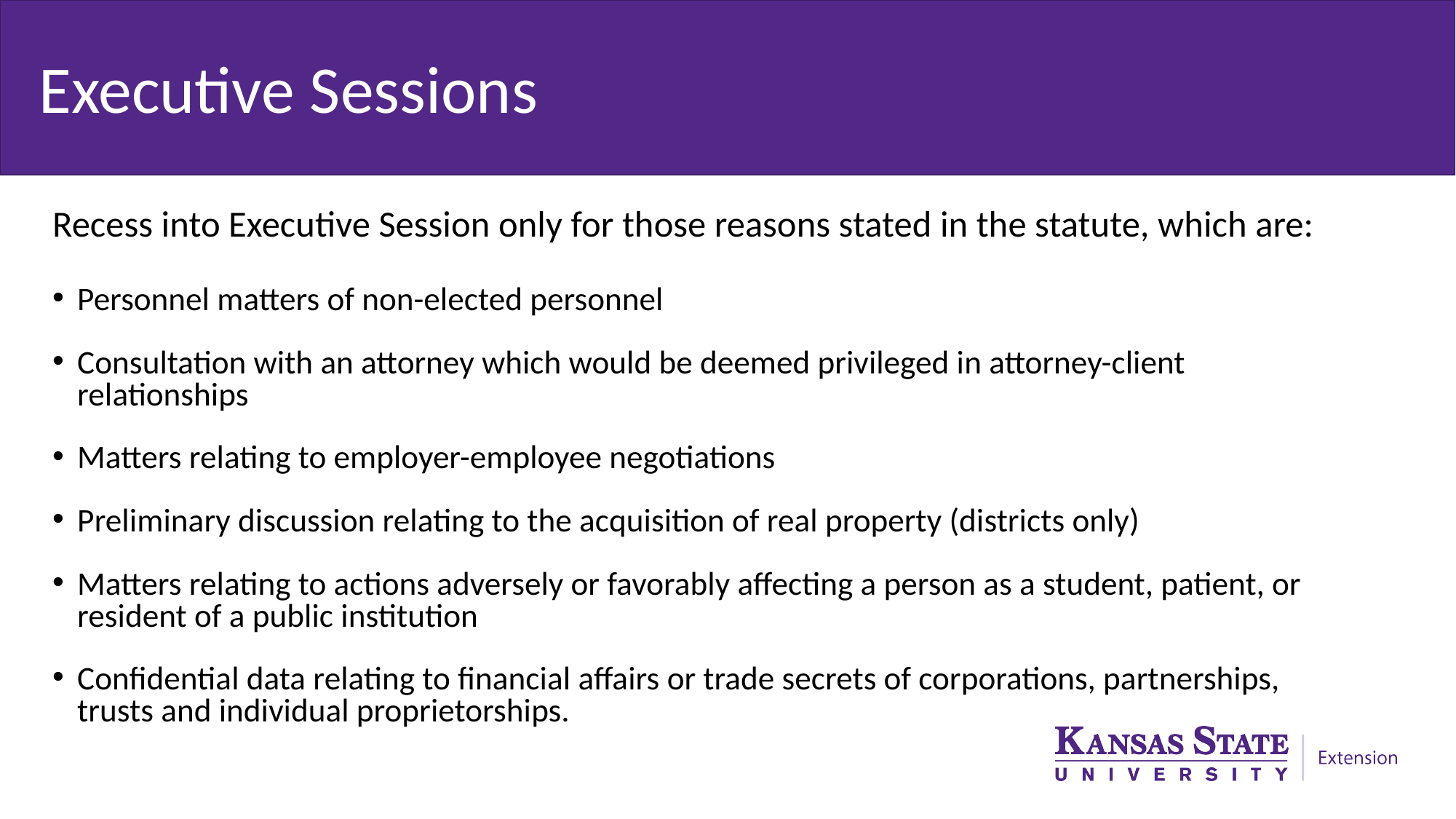

# Executive Sessions
Recess into Executive Session only for those reasons stated in the statute, which are:

Personnel matters of non-elected personnel

Consultation with an attorney which would be deemed privileged in attorney-client relationships

Matters relating to employer-employee negotiations

Preliminary discussion relating to the acquisition of real property (districts only)

Matters relating to actions adversely or favorably affecting a person as a student, patient, or resident of a public institution

Confidential data relating to financial affairs or trade secrets of corporations, partnerships, trusts and individual proprietorships.